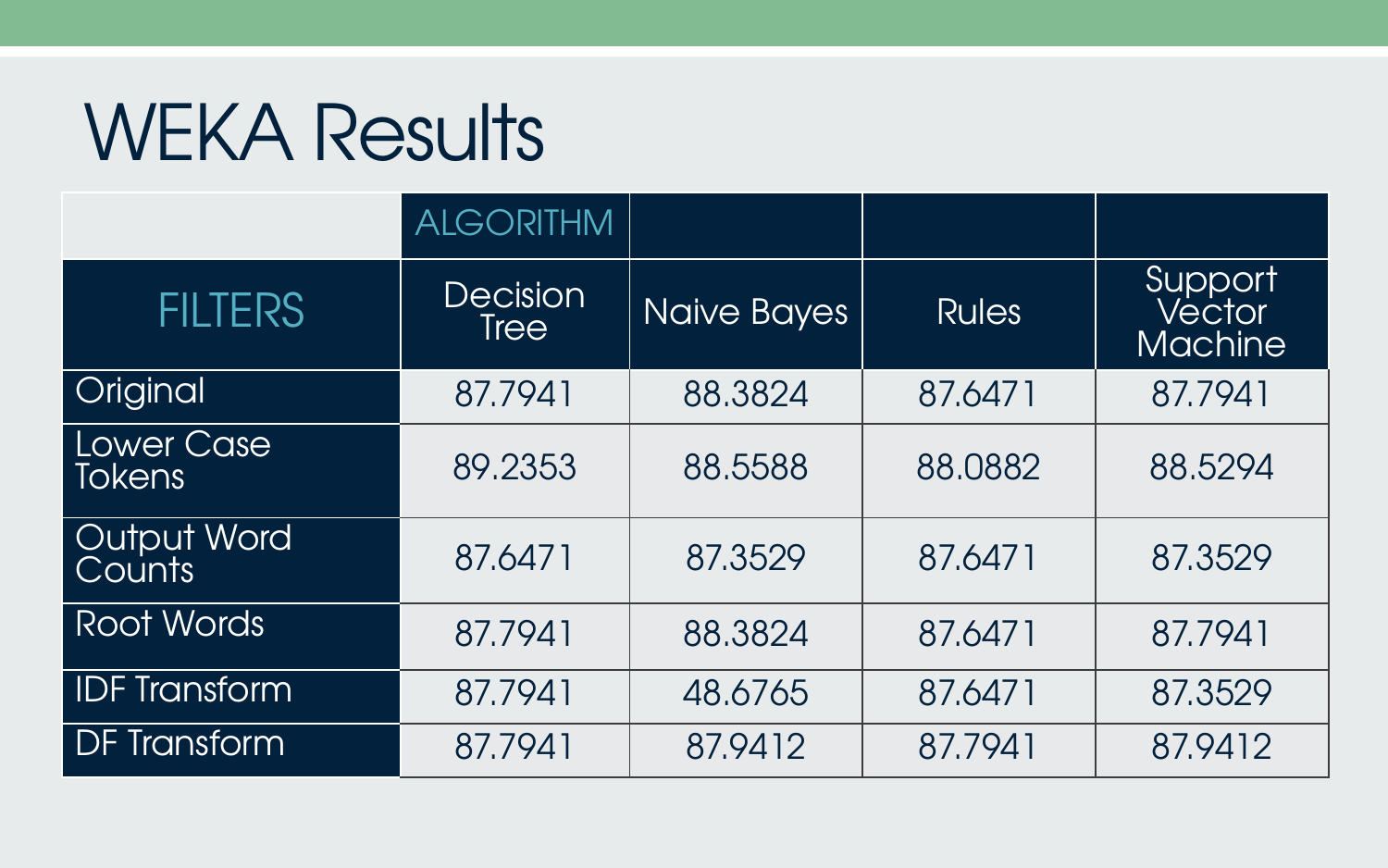

# WEKA Results

|  | ALGORITHM |  |  |  |
| --- | --- | --- | --- | --- |
| FILTERS | Decision Tree | Naive Bayes | Rules | Support Vector Machine |
| Original | 87.7941 | 88.3824 | 87.6471 | 87.7941 |
| Lower Case Tokens | 89.2353 | 88.5588 | 88.0882 | 88.5294 |
| Output Word Counts | 87.6471 | 87.3529 | 87.6471 | 87.3529 |
| Root Words | 87.7941 | 88.3824 | 87.6471 | 87.7941 |
| IDF Transform | 87.7941 | 48.6765 | 87.6471 | 87.3529 |
| DF Transform | 87.7941 | 87.9412 | 87.7941 | 87.9412 |